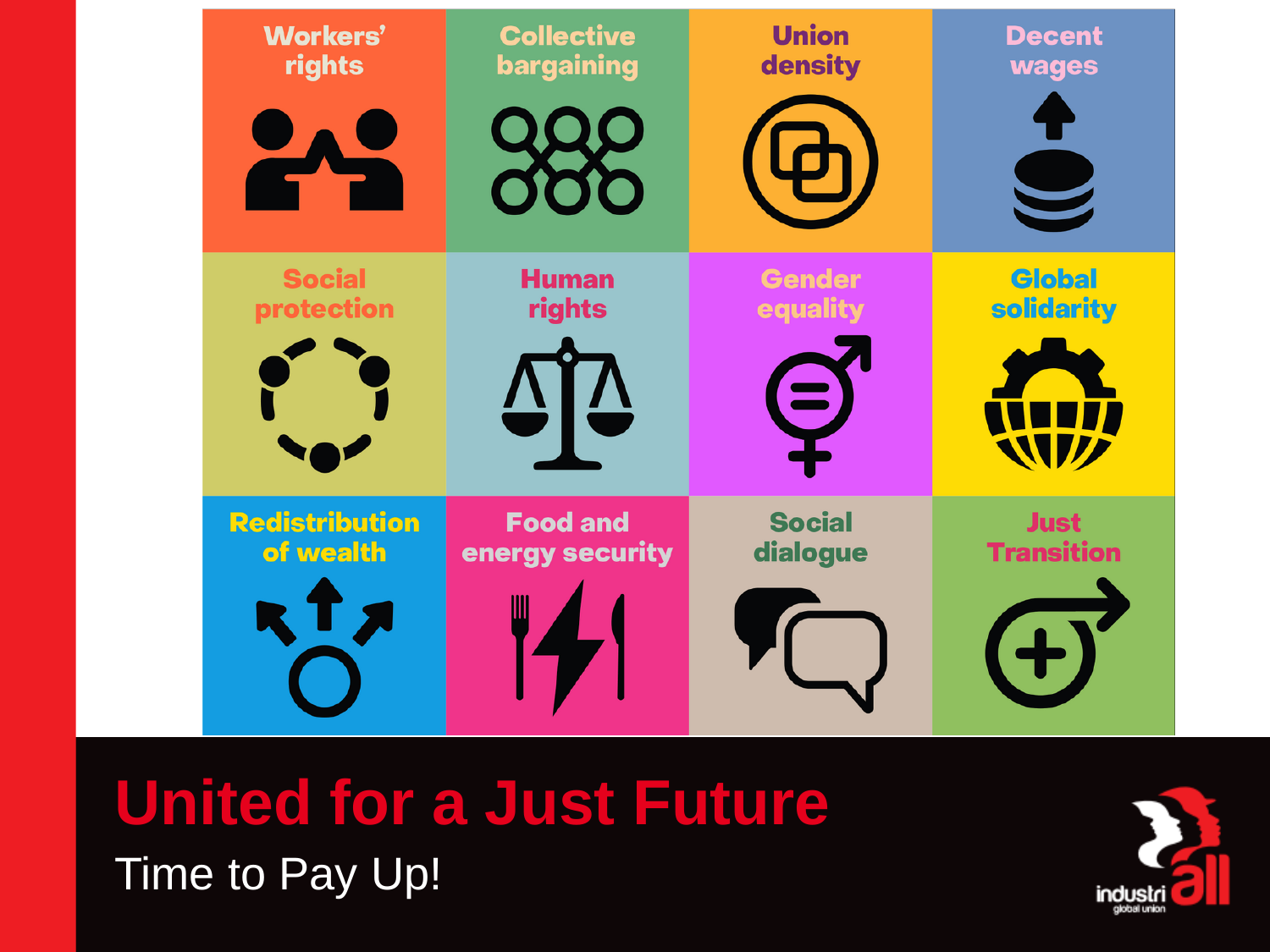

# United for a Just Future
Time to Pay Up!